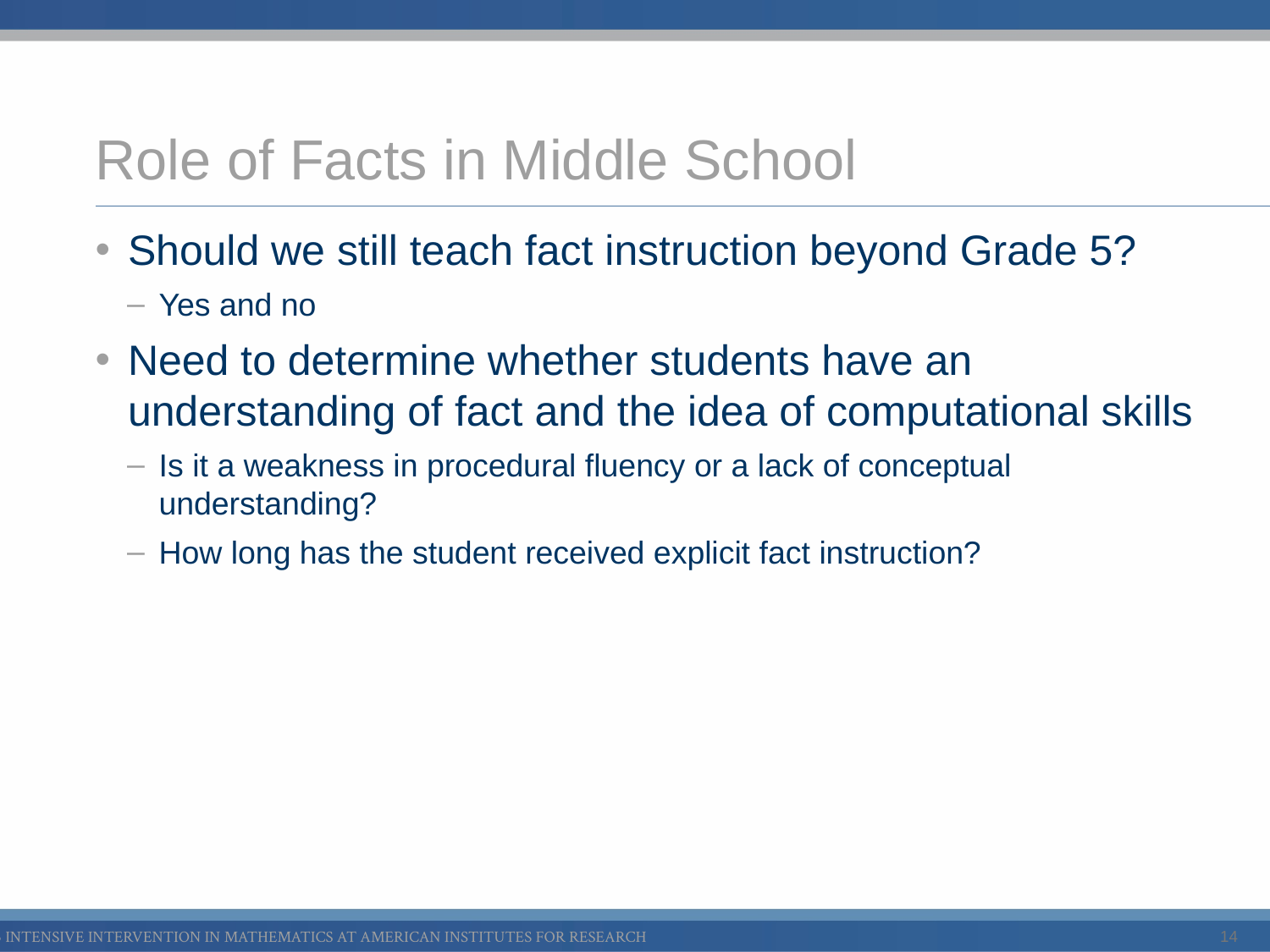

# Role of Facts in Middle School
Should we still teach fact instruction beyond Grade 5?
Yes and no
Need to determine whether students have an understanding of fact and the idea of computational skills
Is it a weakness in procedural fluency or a lack of conceptual understanding?
How long has the student received explicit fact instruction?

14